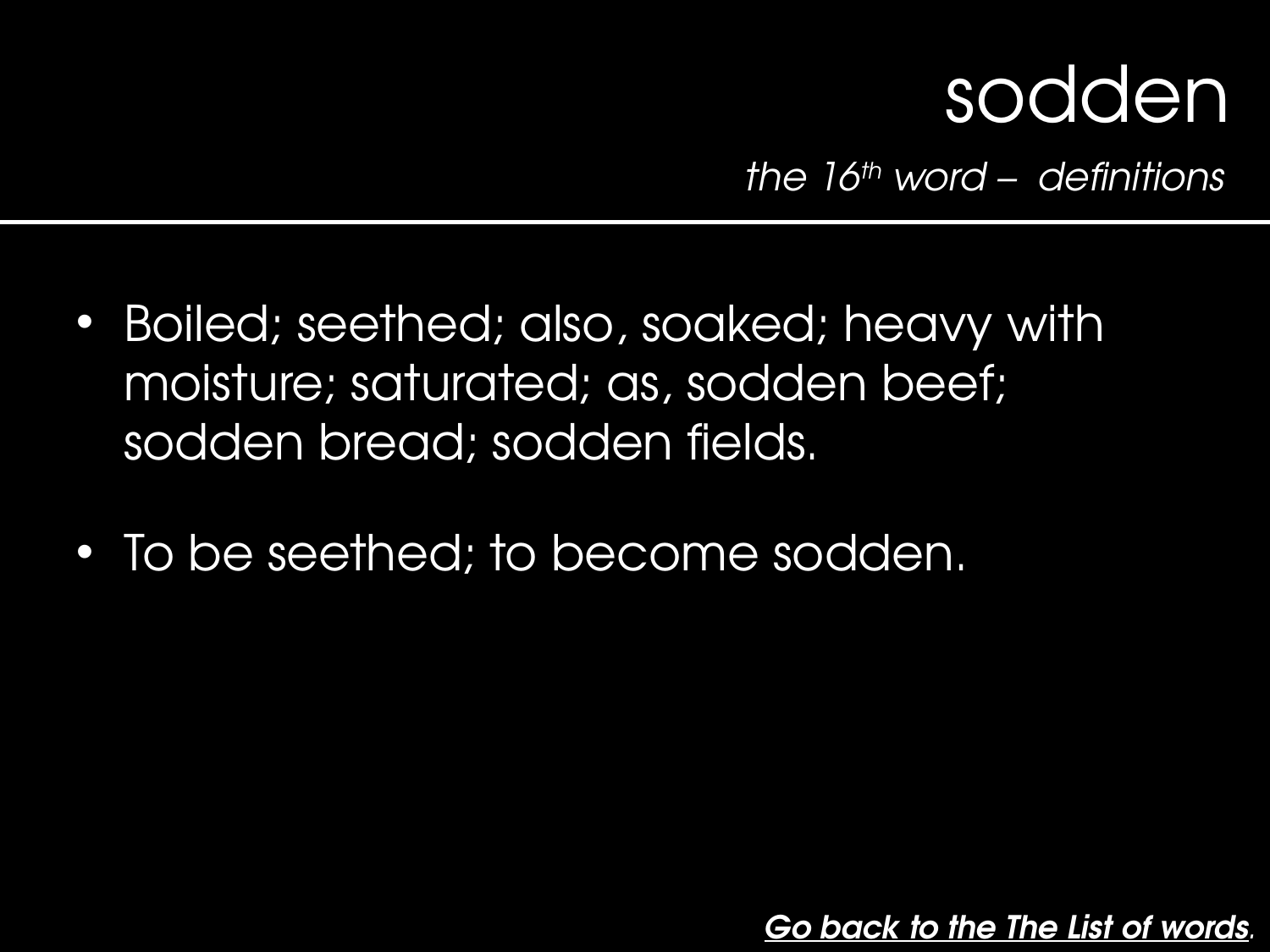

sodden
the 16th word –  definitions
Boiled; seethed; also, soaked; heavy with moisture; saturated; as, sodden beef; sodden bread; sodden fields.
To be seethed; to become sodden.
Go back to the The List of words.